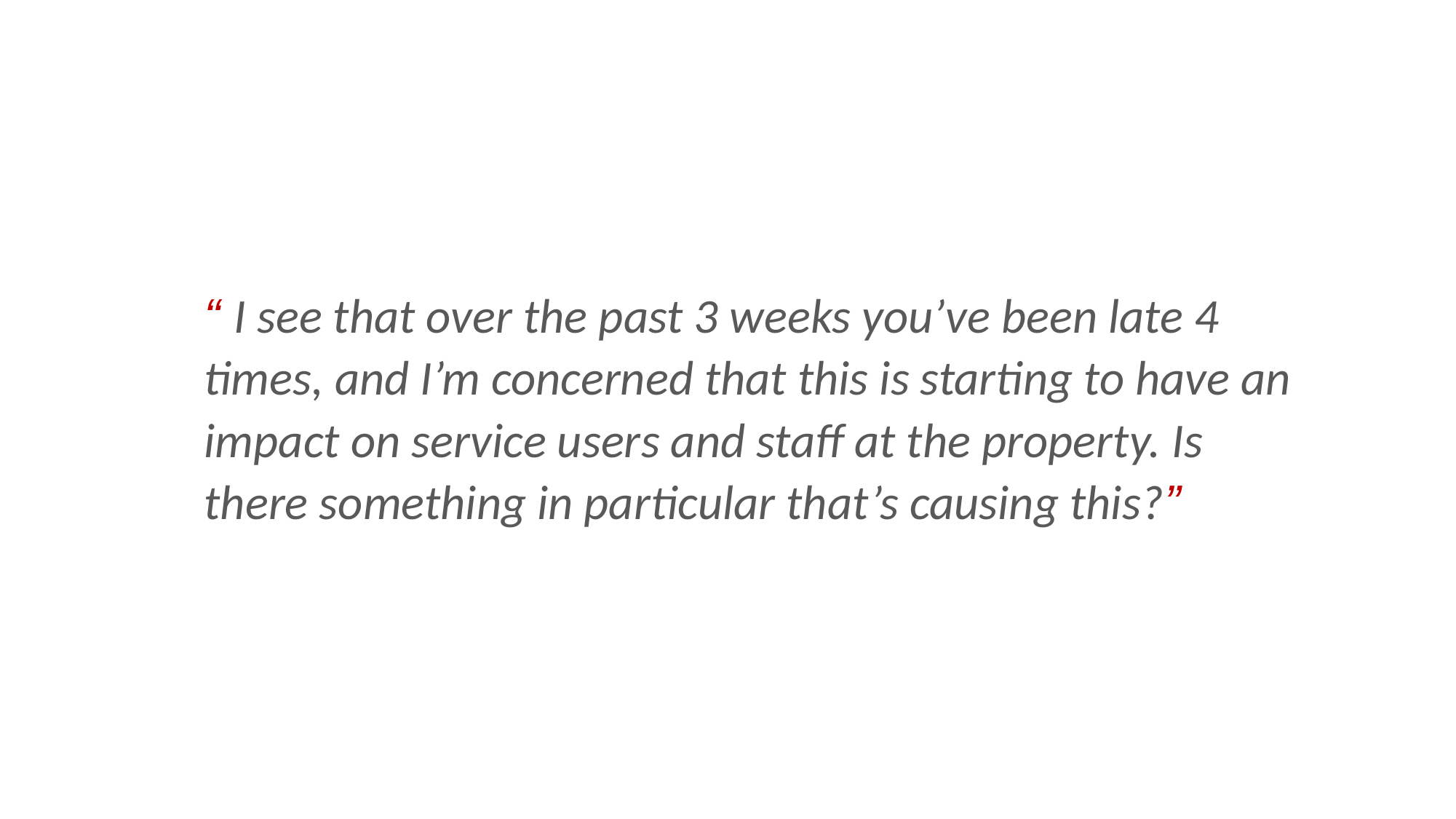

“ I see that over the past 3 weeks you’ve been late 4 times, and I’m concerned that this is starting to have an impact on service users and staff at the property. Is there something in particular that’s causing this?”